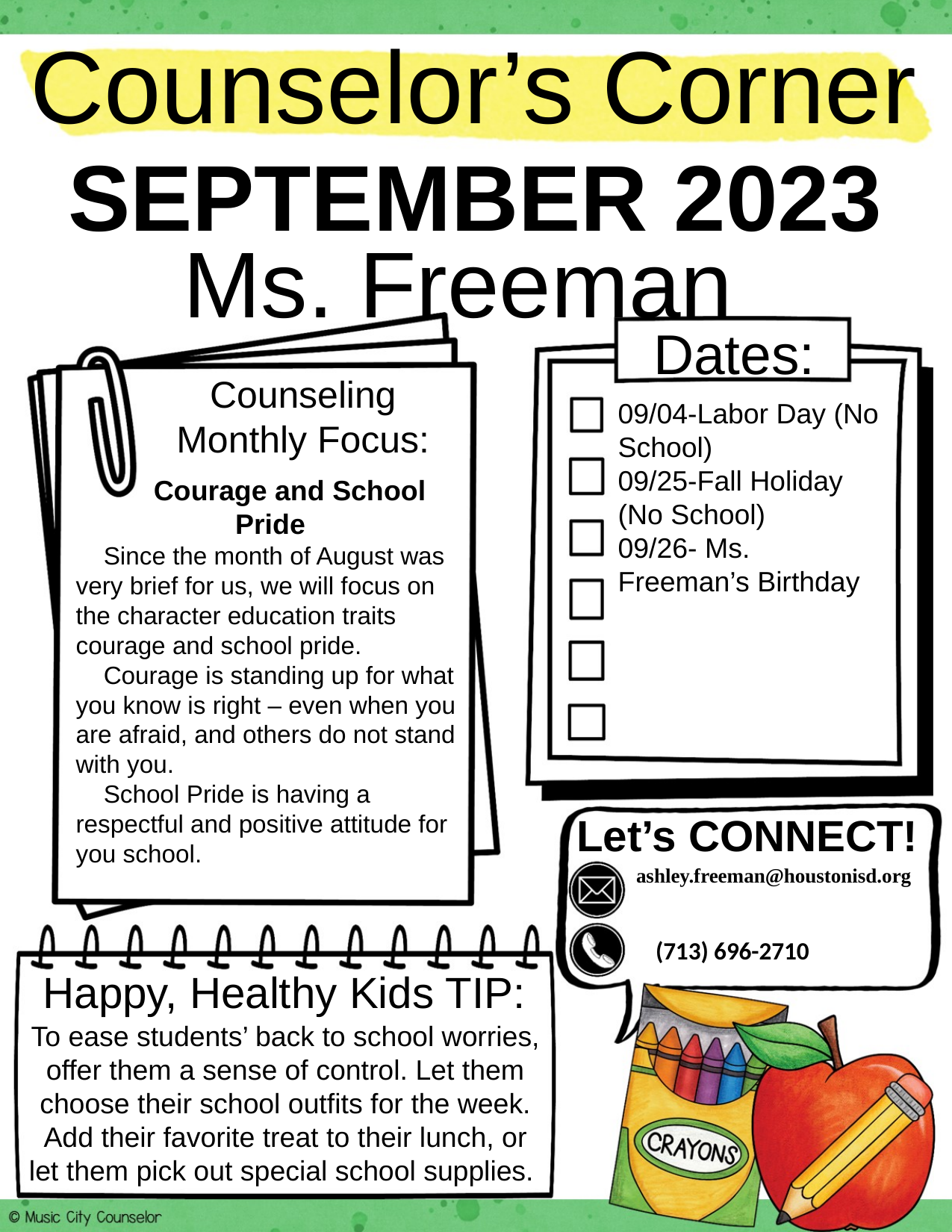

Counselor’s Corner
SEPTEMBER 2023
Ms. Freeman
Dates:
Counseling
Monthly Focus:
09/04-Labor Day (No School)
09/25-Fall Holiday (No School)
09/26- Ms. Freeman’s Birthday

     Courage and School Pride
    Since the month of August was very brief for us, we will focus on the character education traits courage and school pride.
    Courage is standing up for what you know is right – even when you are afraid, and others do not stand with you.
    School Pride is having a respectful and positive attitude for you school.

Let’s CONNECT!
ashley.freeman@houstonisd.org
(713) 696-2710
Happy, Healthy Kids TIP:
To ease students’ back to school worries, offer them a sense of control. Let them choose their school outfits for the week. Add their favorite treat to their lunch, or let them pick out special school supplies.